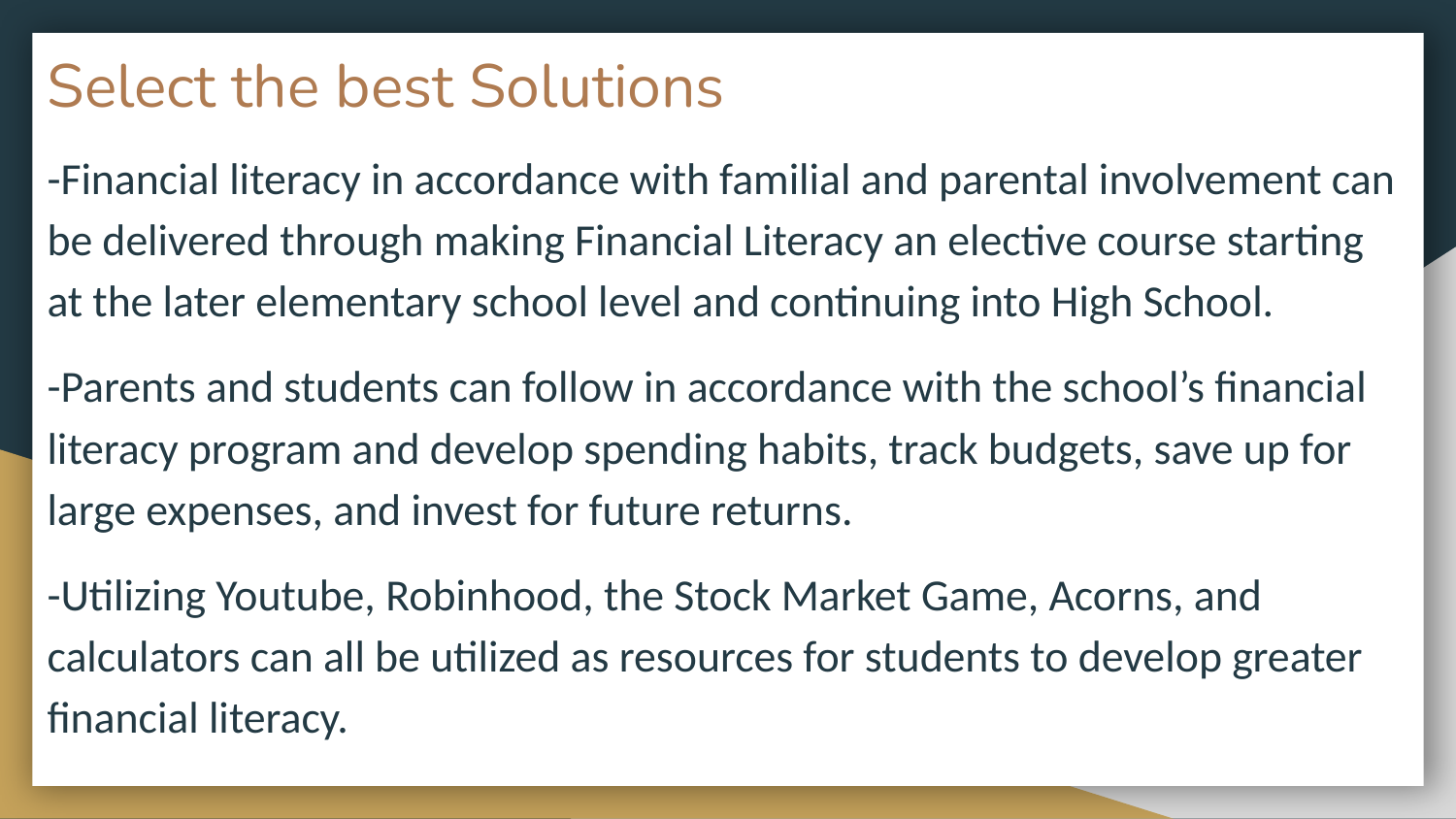

# Select the best Solutions
-Financial literacy in accordance with familial and parental involvement can be delivered through making Financial Literacy an elective course starting at the later elementary school level and continuing into High School.
-Parents and students can follow in accordance with the school’s financial literacy program and develop spending habits, track budgets, save up for large expenses, and invest for future returns.
-Utilizing Youtube, Robinhood, the Stock Market Game, Acorns, and calculators can all be utilized as resources for students to develop greater financial literacy.